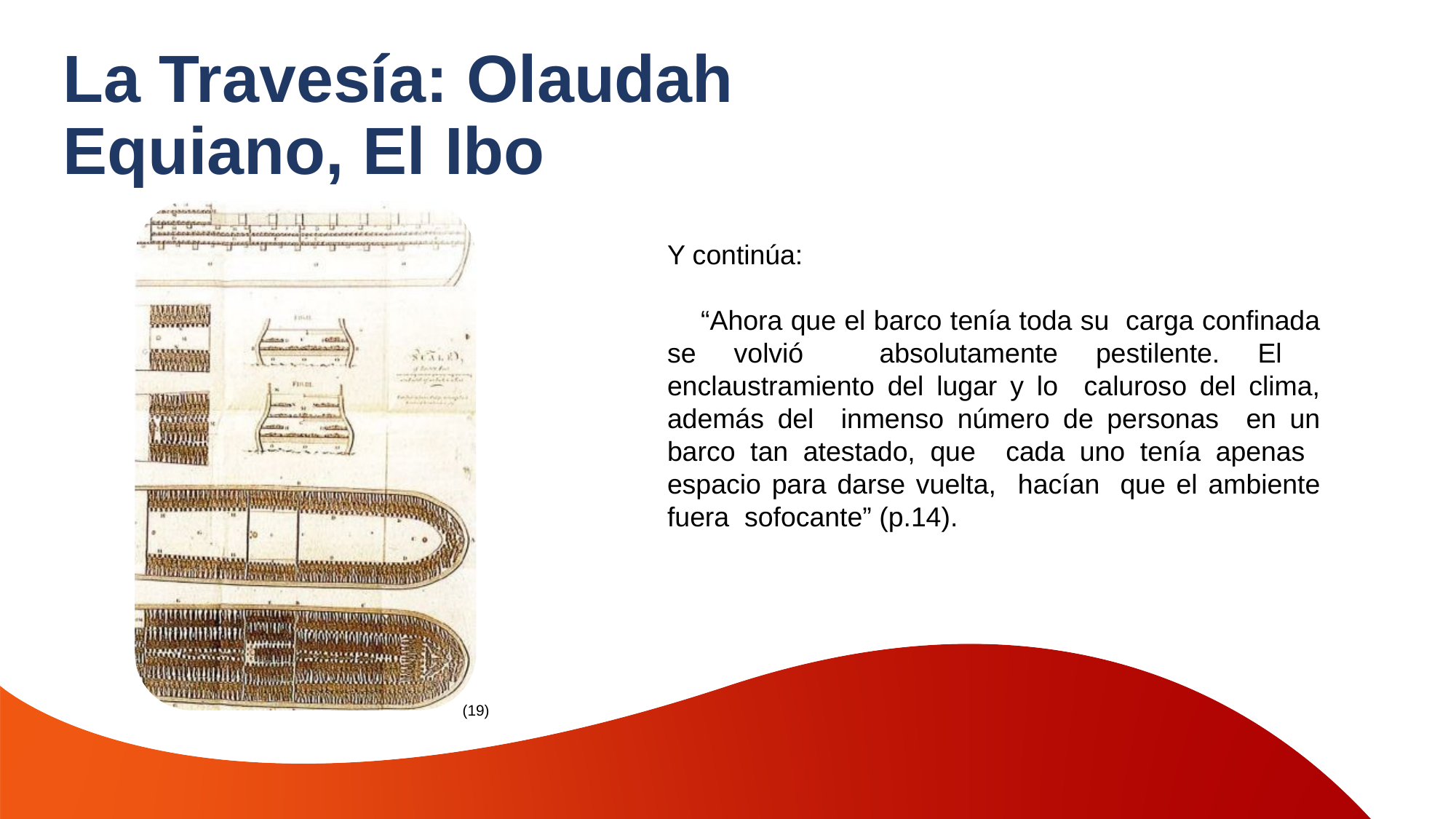

La Travesía: Olaudah Equiano, El Ibo

(19)
Y continúa:

    “Ahora que el barco tenía toda su  carga confinada se volvió  absolutamente pestilente. El  enclaustramiento del lugar y lo  caluroso del clima, además del  inmenso número de personas  en un barco tan atestado, que  cada uno tenía apenas  espacio para darse vuelta,  hacían	que el ambiente fuera  sofocante” (p.14).